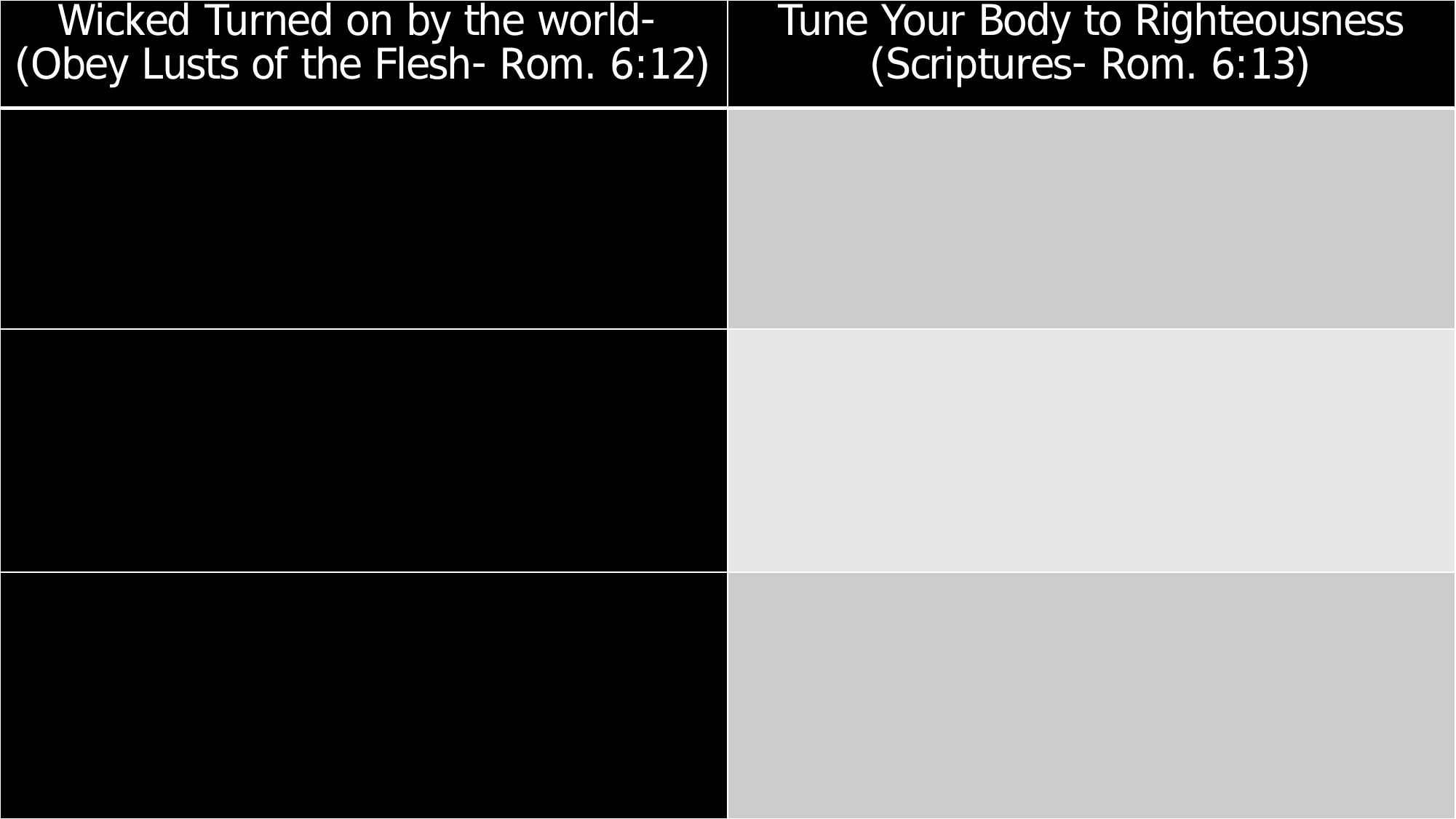

| Wicked Turned on by the world- (Obey Lusts of the Flesh- Rom. 6:12) | Tune Your Body to Righteousness (Scriptures- Rom. 6:13) |
| --- | --- |
|  |  |
|  |  |
|  |  |